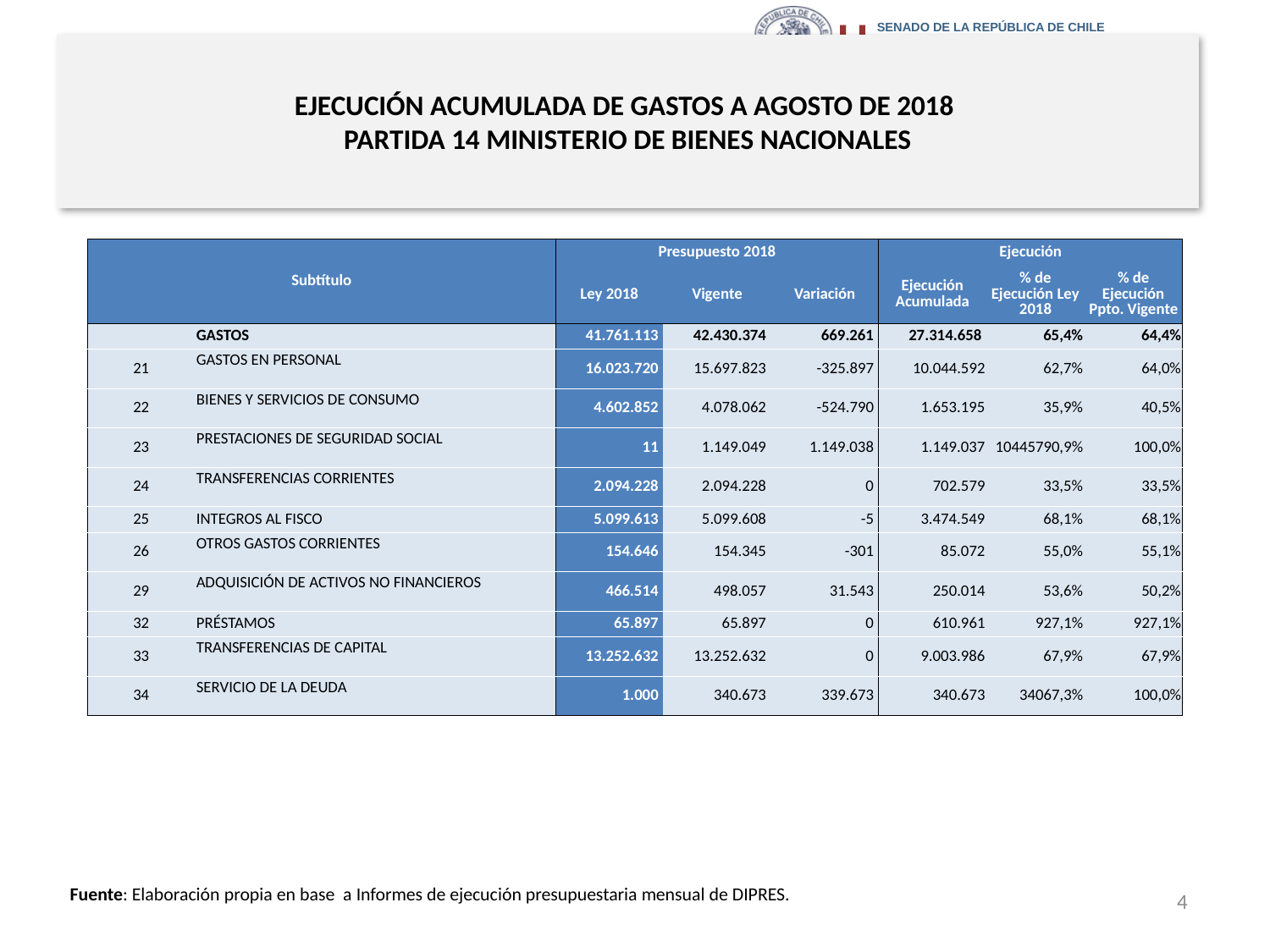

# EJECUCIÓN ACUMULADA DE GASTOS A AGOSTO DE 2018 PARTIDA 14 MINISTERIO DE BIENES NACIONALES
en miles de pesos 2018
| Subtítulo |  | Presupuesto 2018 |  |  | Ejecución |  |  |
| --- | --- | --- | --- | --- | --- | --- | --- |
|  |  | Ley 2018 | Vigente | Variación | Ejecución Acumulada | % de Ejecución Ley 2018 | % de Ejecución Ppto. Vigente |
|  | GASTOS | 41.761.113 | 42.430.374 | 669.261 | 27.314.658 | 65,4% | 64,4% |
| 21 | GASTOS EN PERSONAL | 16.023.720 | 15.697.823 | -325.897 | 10.044.592 | 62,7% | 64,0% |
| 22 | BIENES Y SERVICIOS DE CONSUMO | 4.602.852 | 4.078.062 | -524.790 | 1.653.195 | 35,9% | 40,5% |
| 23 | PRESTACIONES DE SEGURIDAD SOCIAL | 11 | 1.149.049 | 1.149.038 | 1.149.037 | 10445790,9% | 100,0% |
| 24 | TRANSFERENCIAS CORRIENTES | 2.094.228 | 2.094.228 | 0 | 702.579 | 33,5% | 33,5% |
| 25 | INTEGROS AL FISCO | 5.099.613 | 5.099.608 | -5 | 3.474.549 | 68,1% | 68,1% |
| 26 | OTROS GASTOS CORRIENTES | 154.646 | 154.345 | -301 | 85.072 | 55,0% | 55,1% |
| 29 | ADQUISICIÓN DE ACTIVOS NO FINANCIEROS | 466.514 | 498.057 | 31.543 | 250.014 | 53,6% | 50,2% |
| 32 | PRÉSTAMOS | 65.897 | 65.897 | 0 | 610.961 | 927,1% | 927,1% |
| 33 | TRANSFERENCIAS DE CAPITAL | 13.252.632 | 13.252.632 | 0 | 9.003.986 | 67,9% | 67,9% |
| 34 | SERVICIO DE LA DEUDA | 1.000 | 340.673 | 339.673 | 340.673 | 34067,3% | 100,0% |
Fuente: Elaboración propia en base  a Informes de ejecución presupuestaria mensual de DIPRES.
4